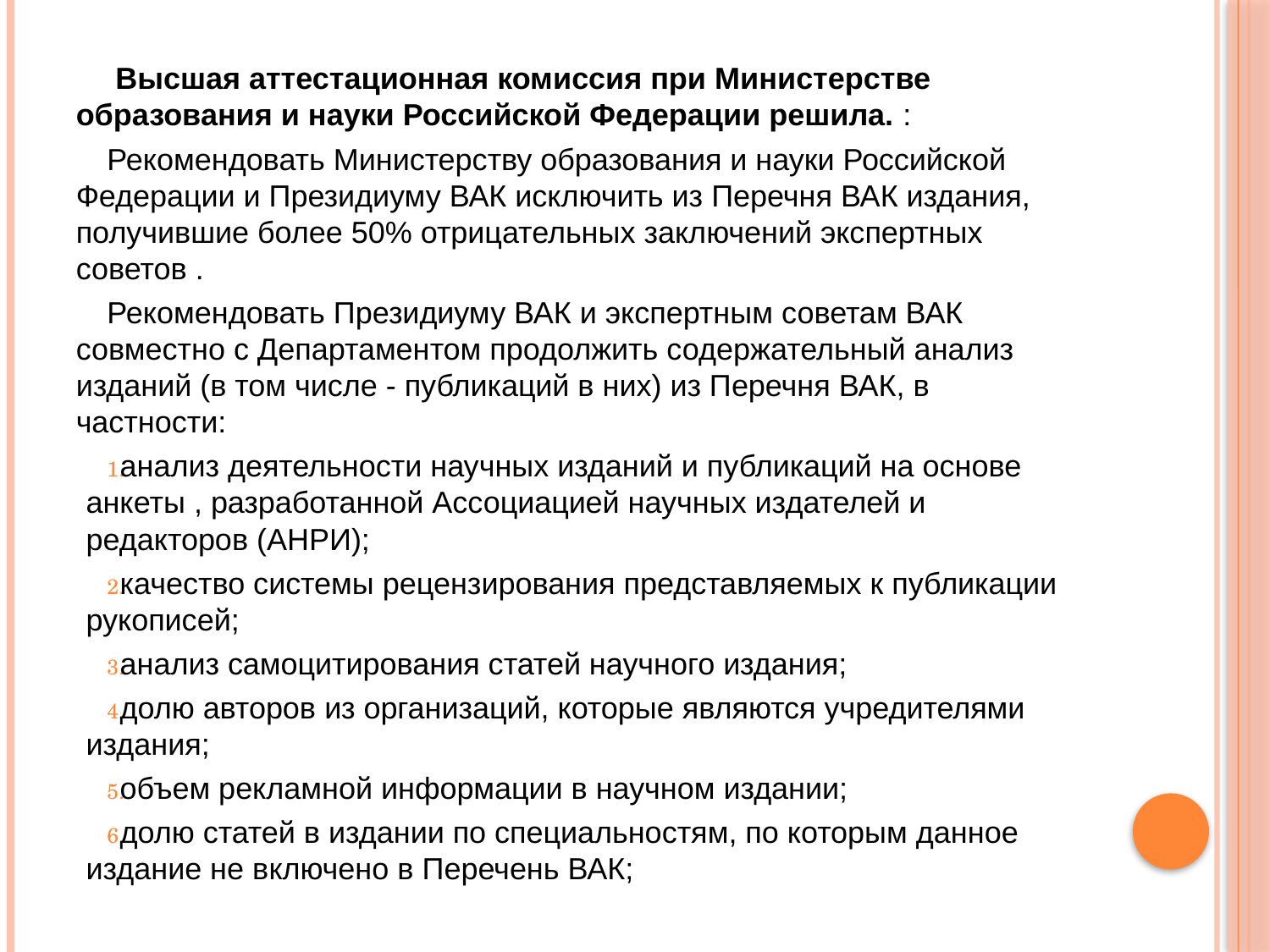

Высшая аттестационная комиссия при Министерстве образования и науки Российской Федерации решила. :
Рекомендовать Министерству образования и науки Российской Федерации и Президиуму ВАК исключить из Перечня ВАК издания, получившие более 50% отрицательных заключений экспертных советов .
Рекомендовать Президиуму ВАК и экспертным советам ВАК совместно с Департаментом продолжить содержательный анализ изданий (в том числе - публикаций в них) из Перечня ВАК, в частности:
анализ деятельности научных изданий и публикаций на основе анкеты , разработанной Ассоциацией научных издателей и редакторов (АНРИ);
качество системы рецензирования представляемых к публикации рукописей;
анализ самоцитирования статей научного издания;
долю авторов из организаций, которые являются учредителями издания;
объем рекламной информации в научном издании;
долю статей в издании по специальностям, по которым данное издание не включено в Перечень ВАК;